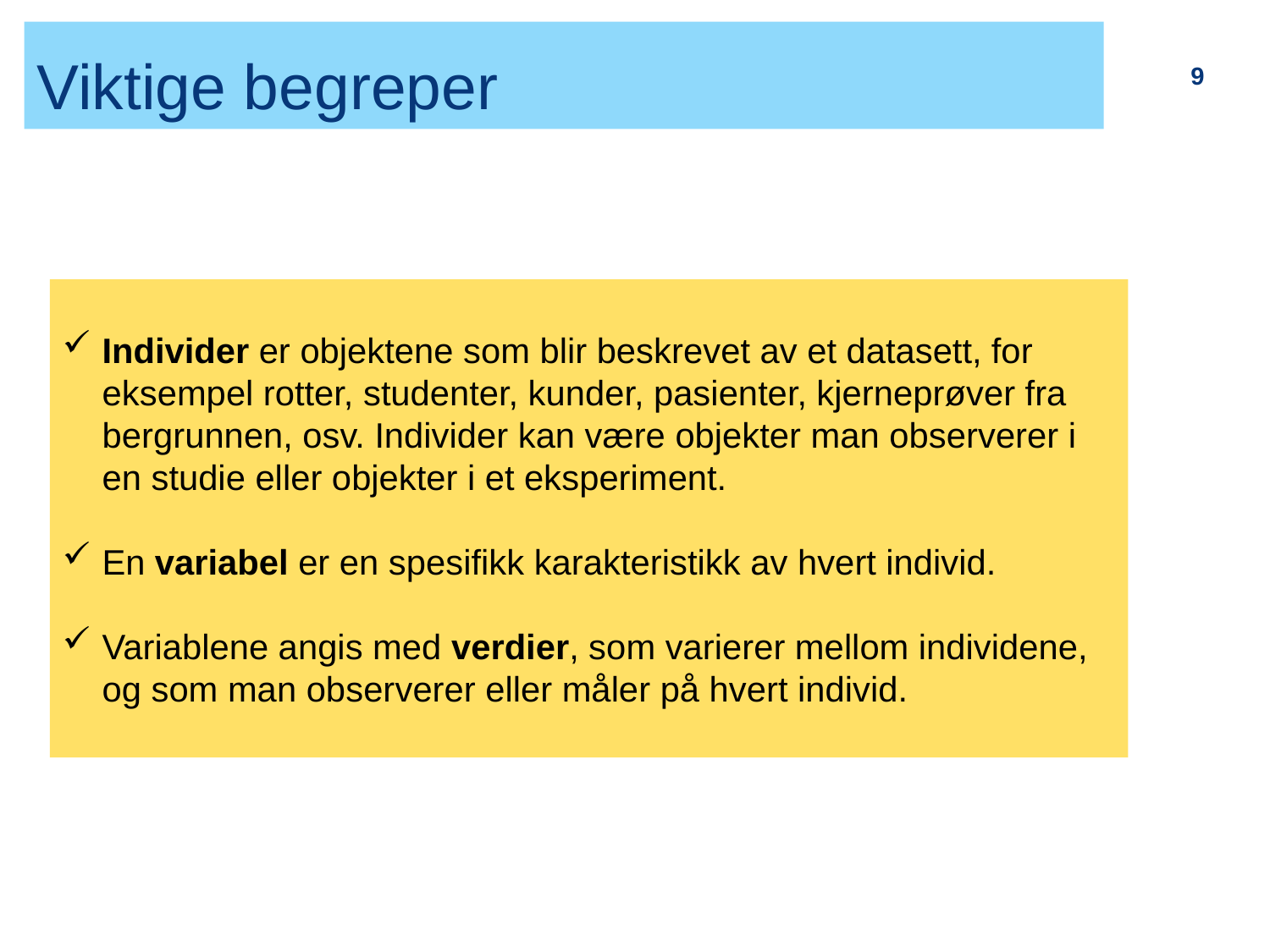

# Viktige begreper
9

Individer er objektene som blir beskrevet av et datasett, for eksempel rotter, studenter, kunder, pasienter, kjerneprøver fra bergrunnen, osv. Individer kan være objekter man observerer i en studie eller objekter i et eksperiment.

En variabel er en spesifikk karakteristikk av hvert individ.

Variablene angis med verdier, som varierer mellom individene, og som man observerer eller måler på hvert individ.